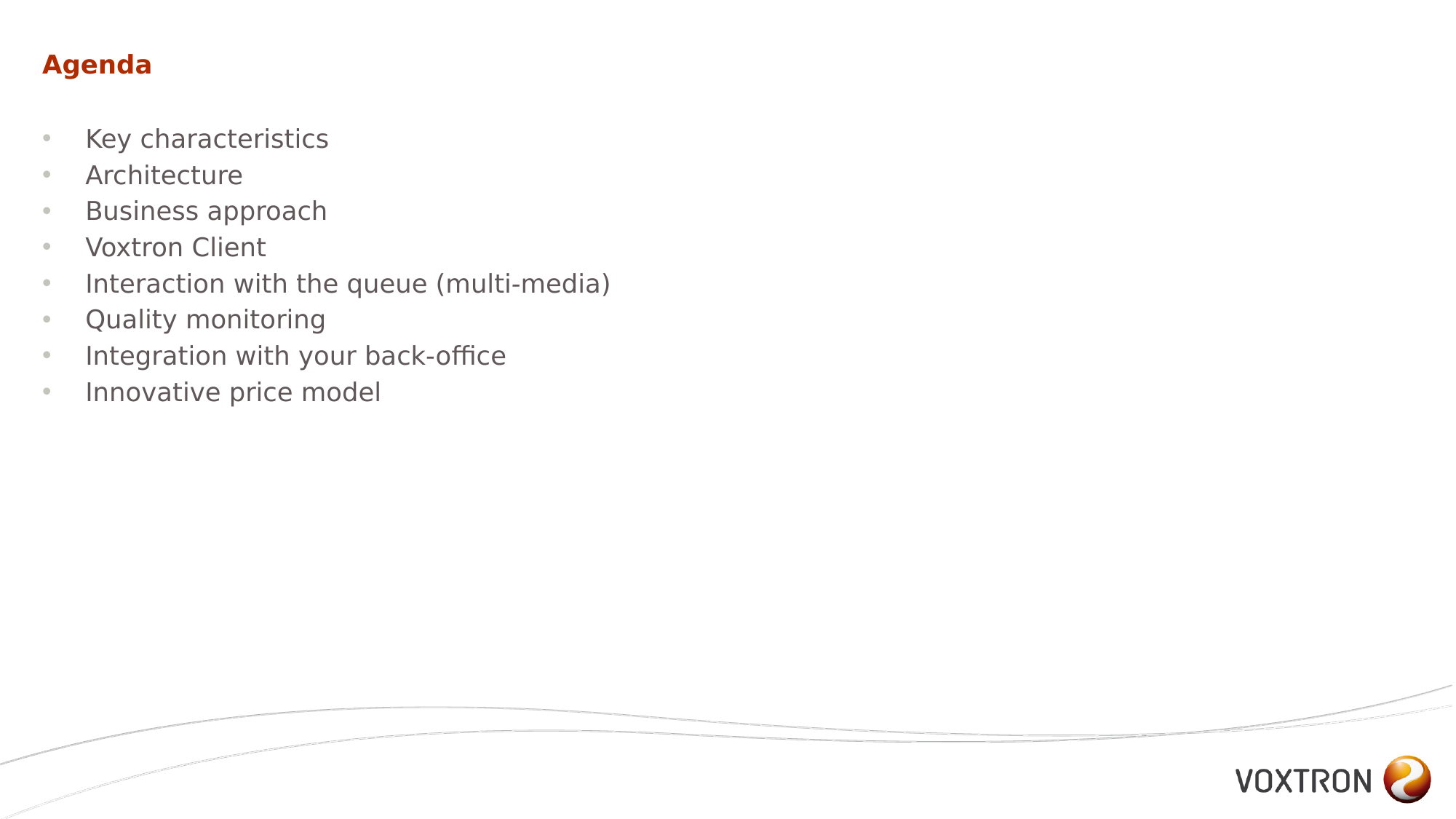

# Agenda
Key characteristics
Architecture
Business approach
Voxtron Client
Interaction with the queue (multi-media)
Quality monitoring
Integration with your back-office
Innovative price model